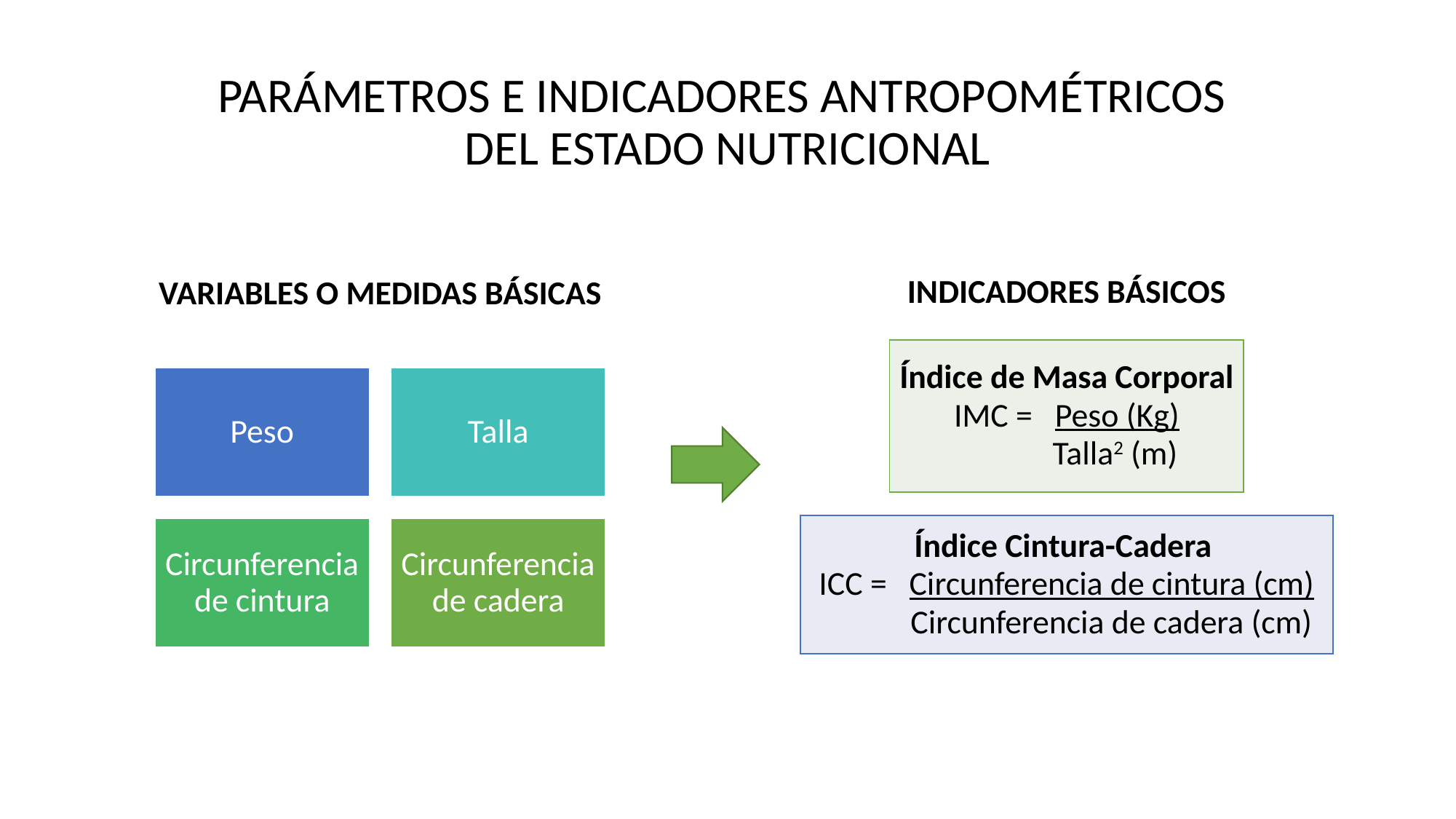

# PARÁMETROS E INDICADORES ANTROPOMÉTRICOS DEL ESTADO NUTRICIONAL
INDICADORES BÁSICOS
VARIABLES O MEDIDAS BÁSICAS
| Índice de Masa Corporal IMC = Peso (Kg) Talla2 (m) |
| --- |
Peso
Talla
Circunferencia de cintura
Circunferencia de cadera

| Índice Cintura-Cadera ICC = Circunferencia de cintura (cm) Circunferencia de cadera (cm) |
| --- |